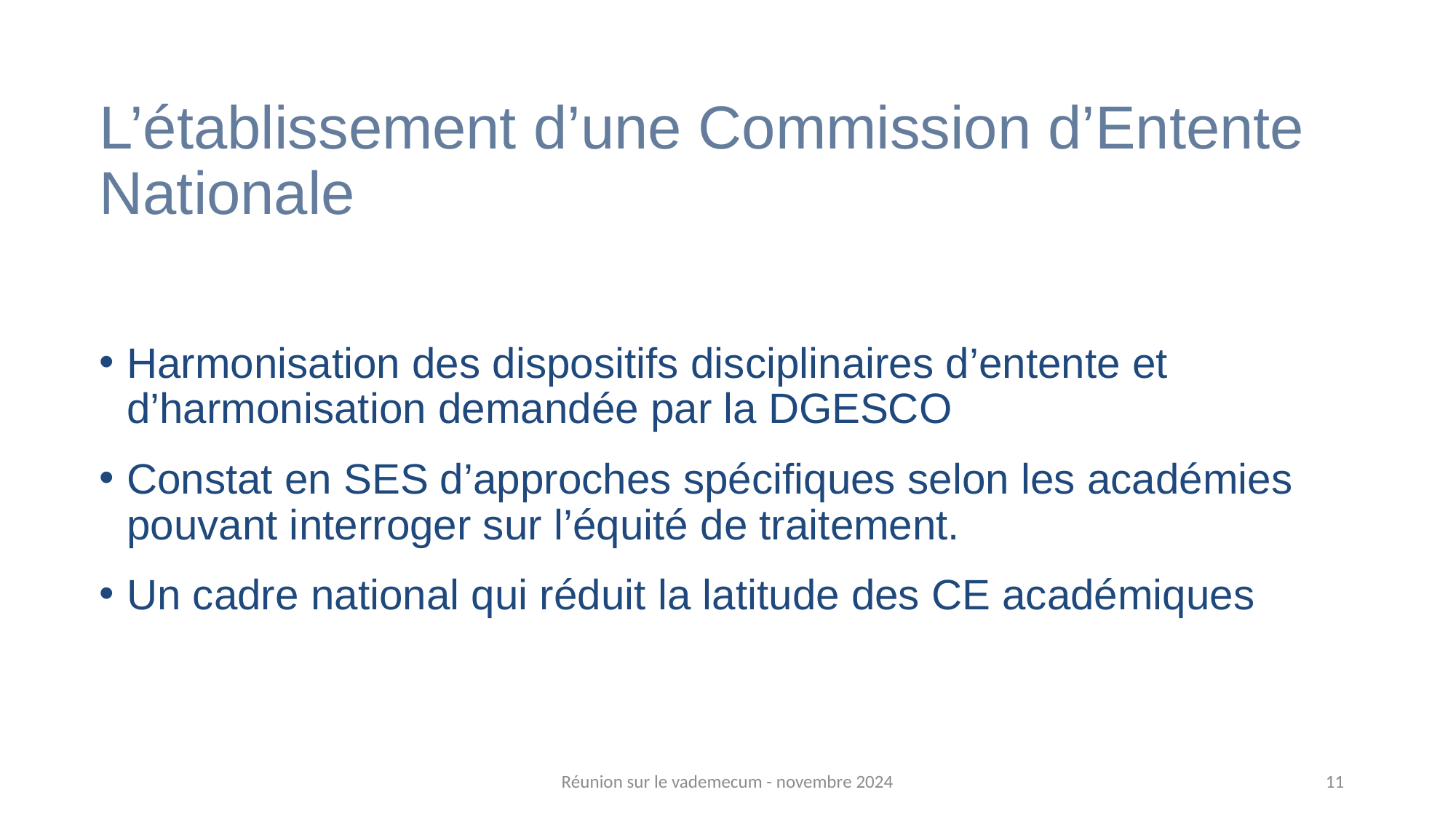

L’établissement d’une Commission d’Entente Nationale

Harmonisation des dispositifs disciplinaires d’entente et d’harmonisation demandée par la DGESCO
Constat en SES d’approches spécifiques selon les académies pouvant interroger sur l’équité de traitement.
Un cadre national qui réduit la latitude des CE académiques

Réunion sur le vademecum - novembre 2024
11